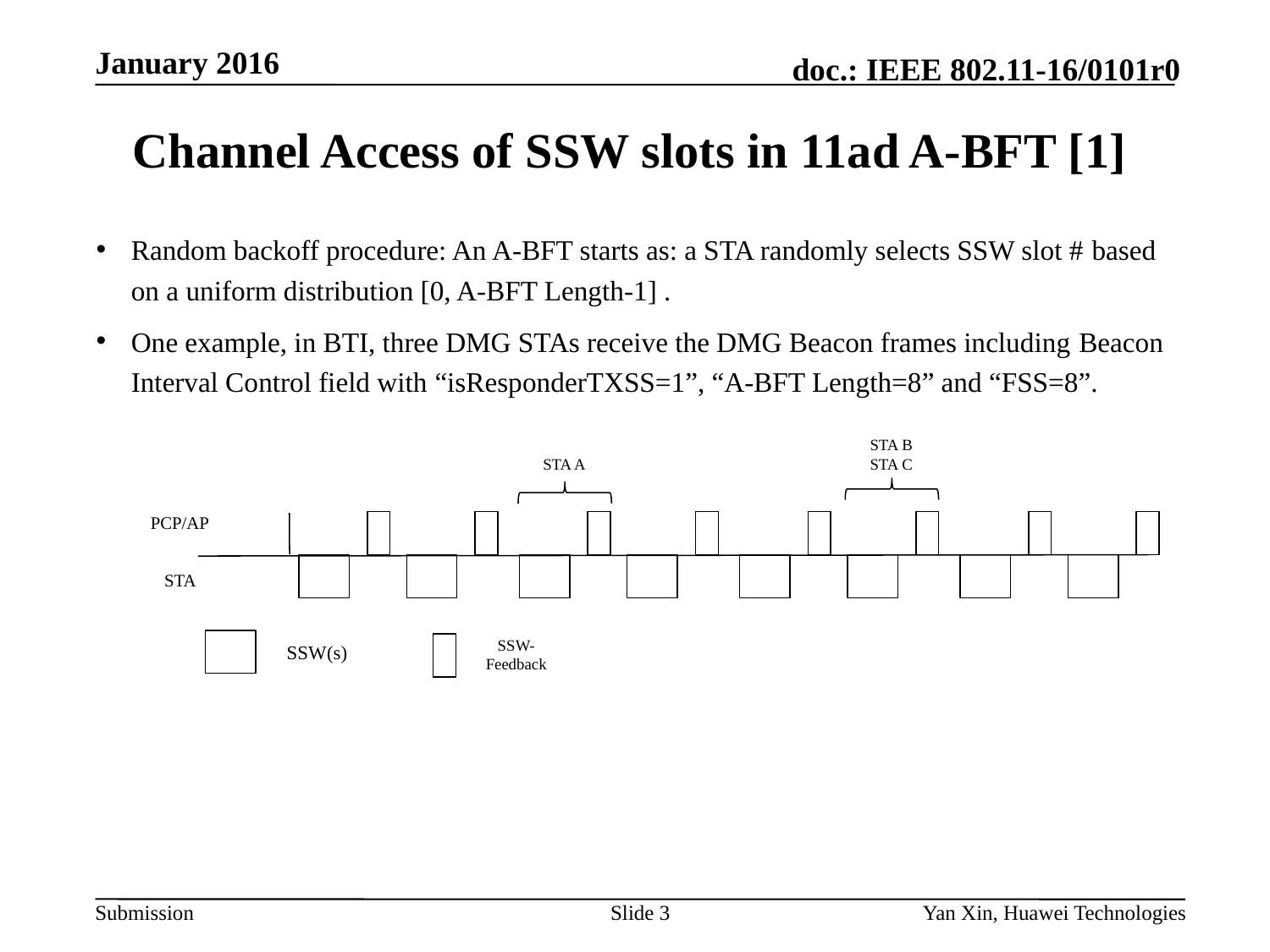

# Channel Access of SSW slots in 11ad A-BFT [1]
Random backoff procedure: An A-BFT starts as: a STA randomly selects SSW slot # based on a uniform distribution [0, A-BFT Length-1] .
One example, in BTI, three DMG STAs receive the DMG Beacon frames including Beacon Interval Control field with “isResponderTXSS=1”, “A-BFT Length=8” and “FSS=8”.

STA B
STA C

STA A
PCP/AP

STA

SSW-
Feedback

SSW(s)
Slide 3
Yan Xin, Huawei Technologies